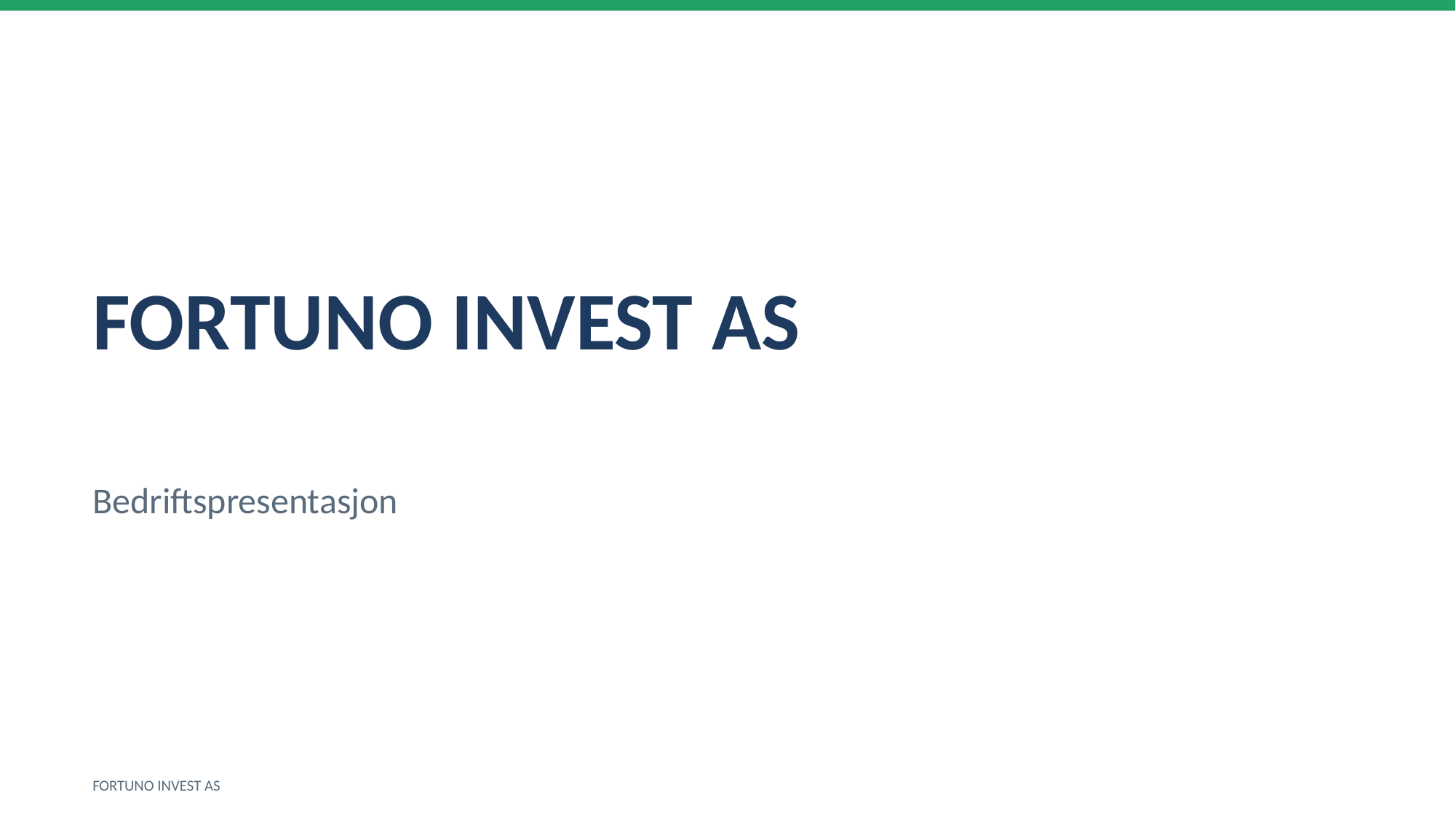

FORTUNO INVEST AS
Bedriftspresentasjon
FORTUNO INVEST AS